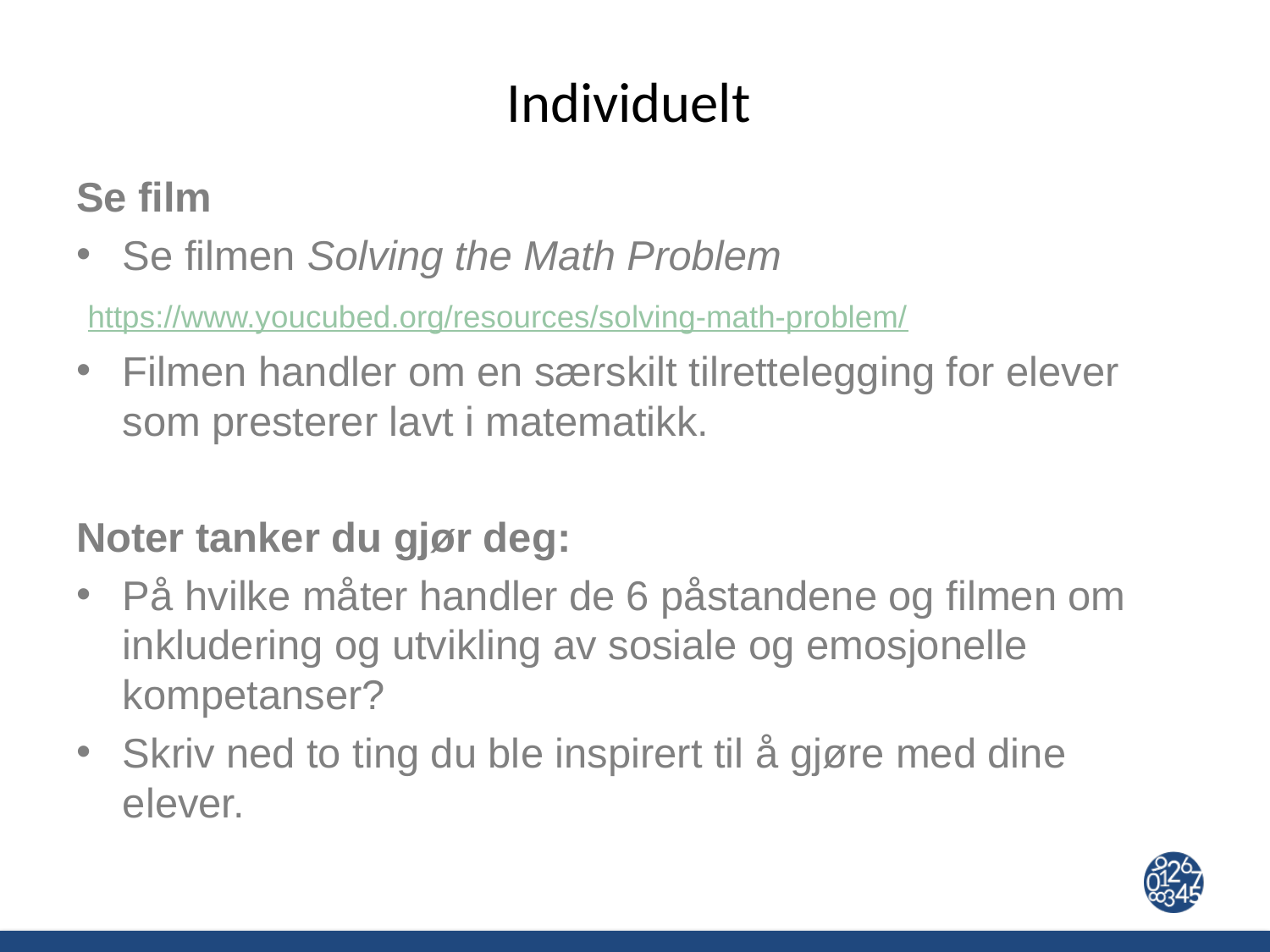

# Individuelt
Se film
Se filmen Solving the Math Problem
 https://www.youcubed.org/resources/solving-math-problem/
Filmen handler om en særskilt tilrettelegging for elever som presterer lavt i matematikk.

Noter tanker du gjør deg:
På hvilke måter handler de 6 påstandene og filmen om inkludering og utvikling av sosiale og emosjonelle kompetanser?
Skriv ned to ting du ble inspirert til å gjøre med dine elever.